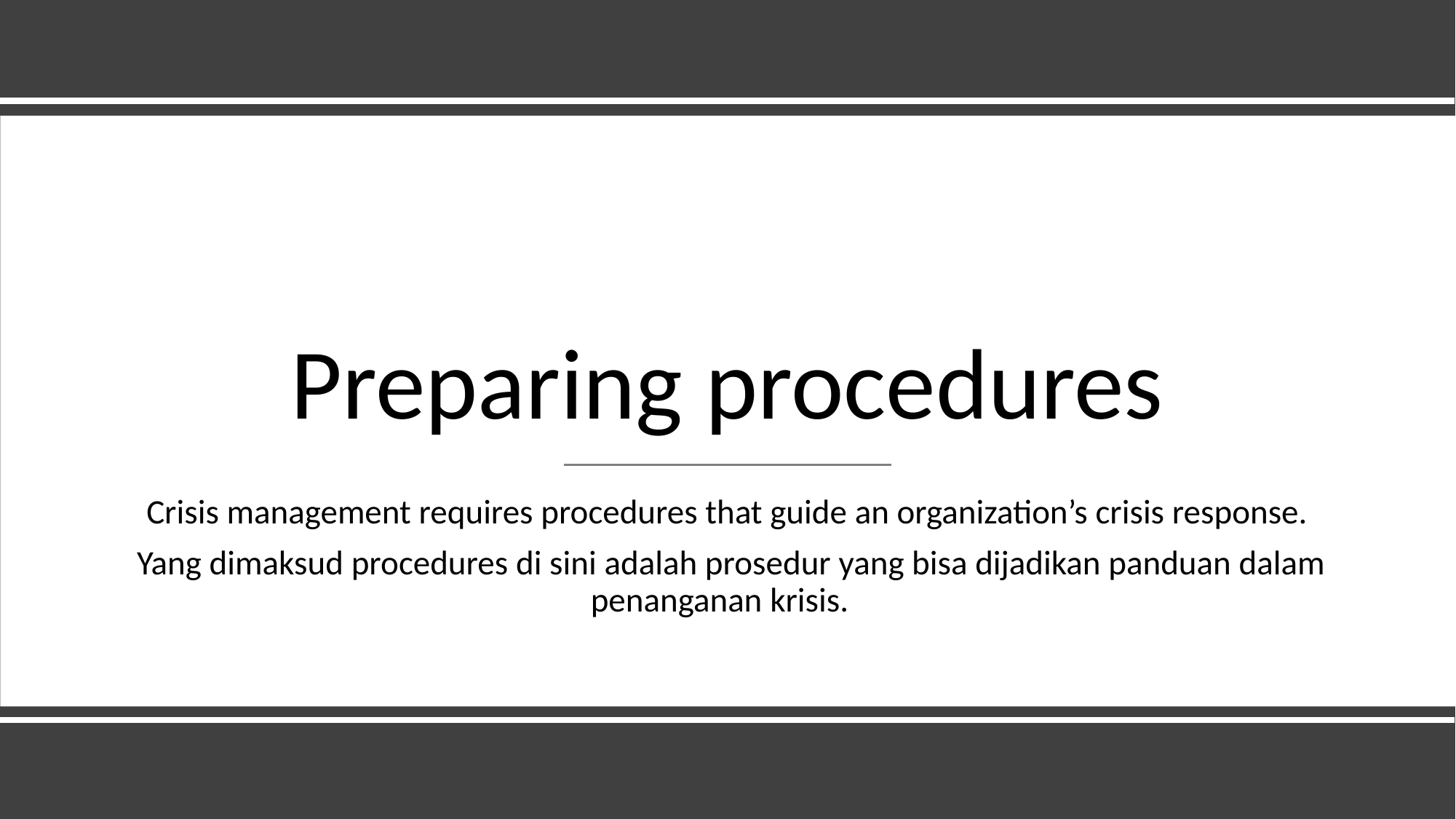

# Preparing procedures
Crisis management requires procedures that guide an organization’s crisis response.
 Yang dimaksud procedures di sini adalah prosedur yang bisa dijadikan panduan dalam penanganan krisis.